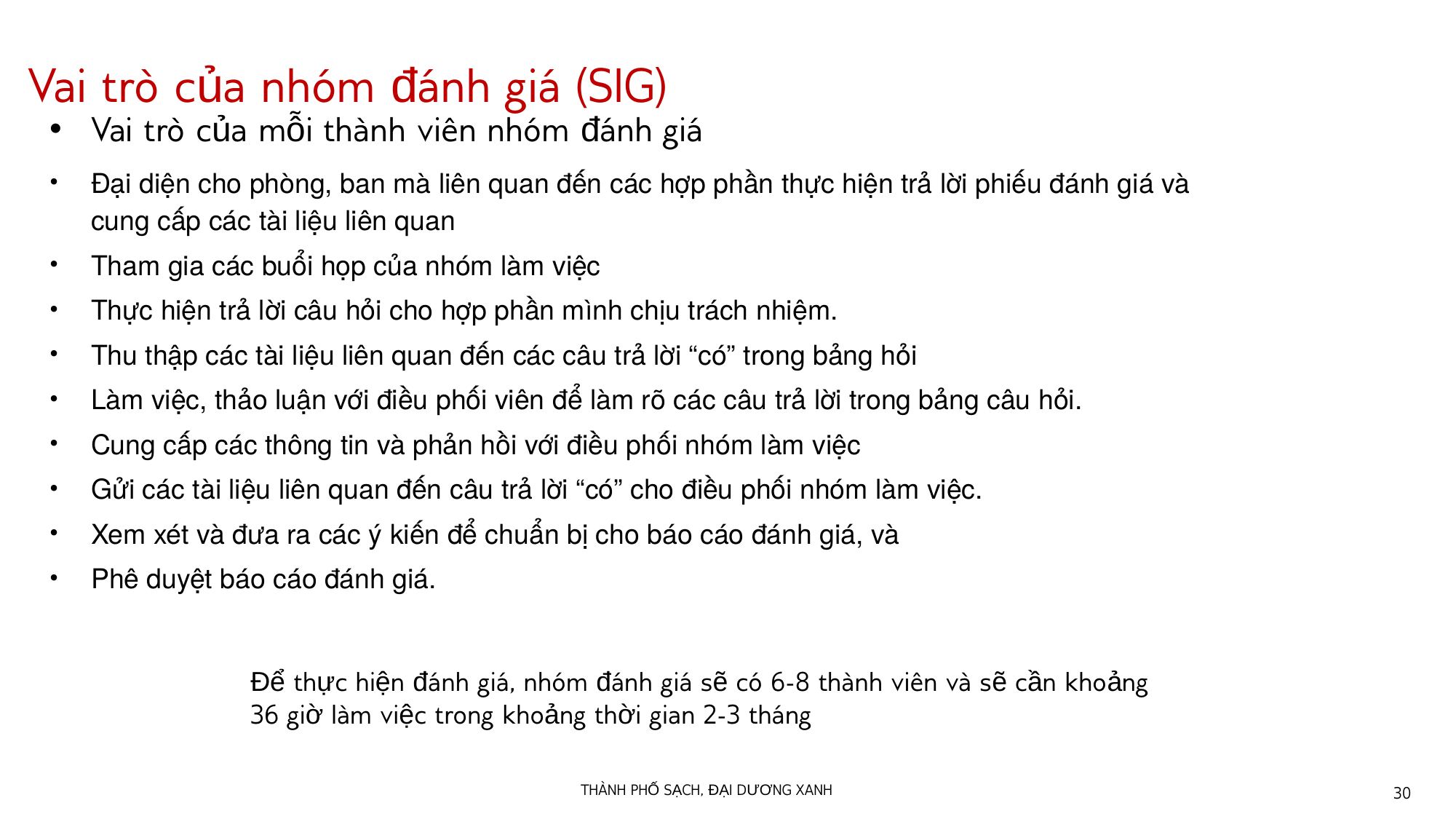

Vai trò của nhóm đánh giá (SIG)

Vai trò của mỗi thành viên nhóm đánh giá
Đại diện cho phòng, ban mà liên quan đến các hợp phần thực hiện trả lời phiếu đánh giá và cung cấp các tài liệu liên quan
Tham gia các buổi họp của nhóm làm việc
Thực hiện trả lời câu hỏi cho hợp phần mình chịu trách nhiệm.
Thu thập các tài liệu liên quan đến các câu trả lời “có” trong bảng hỏi
Làm việc, thảo luận với điều phối viên để làm rõ các câu trả lời trong bảng câu hỏi.
Cung cấp các thông tin và phản hồi với điều phối nhóm làm việc
Gửi các tài liệu liên quan đến câu trả lời “có” cho điều phối nhóm làm việc.
Xem xét và đưa ra các ý kiến để chuẩn bị cho báo cáo đánh giá, và
Phê duyệt báo cáo đánh giá.
Để thực hiện đánh giá, nhóm đánh giá sẽ có 6-8 thành viên và sẽ cần khoảng 36 giờ làm việc trong khoảng thời gian 2-3 tháng
THÀNH PHỐ SẠCH, ĐẠI DƯƠNG XANH
30